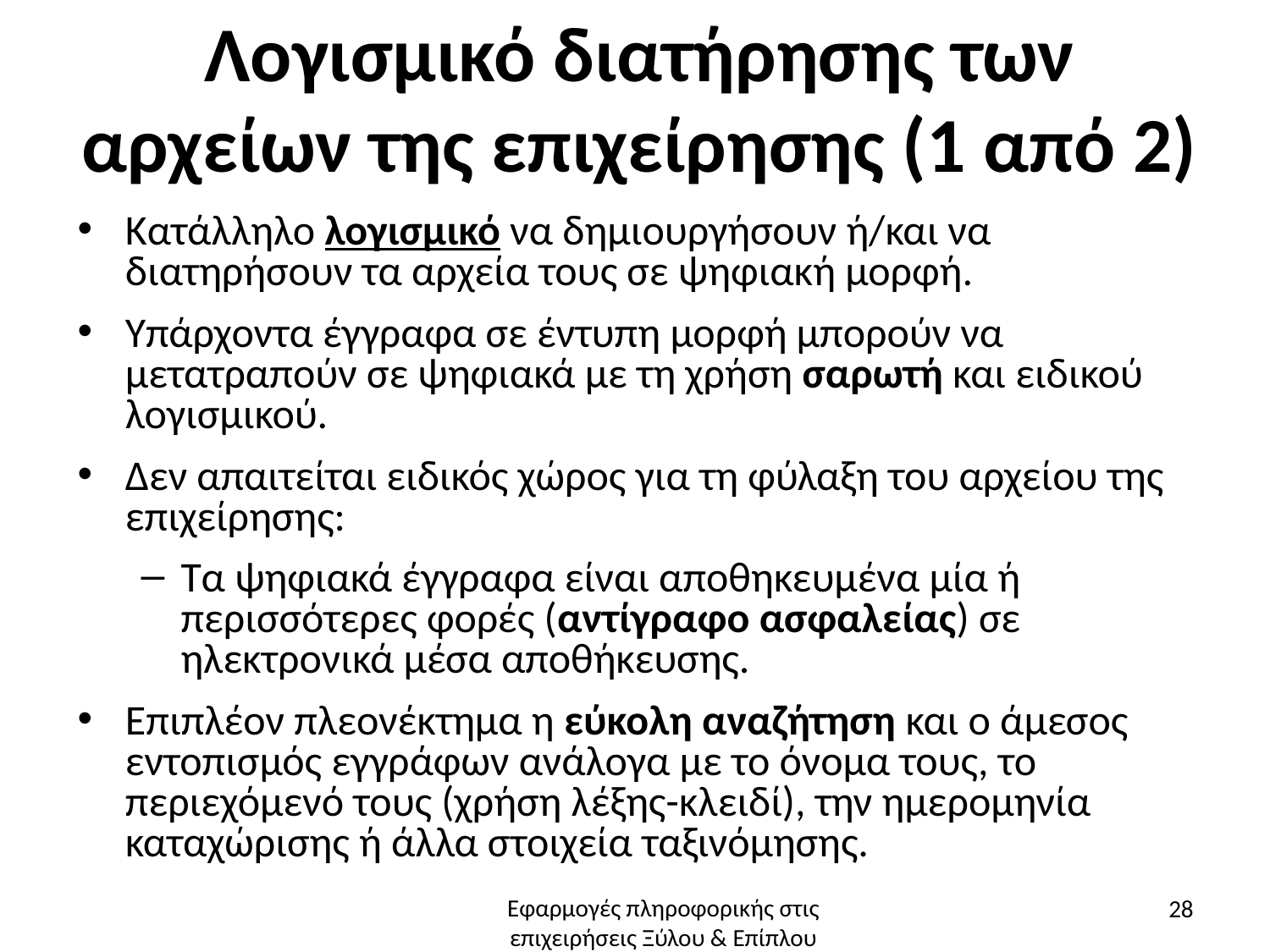

# Λογισμικό διατήρησης των αρχείων της επιχείρησης (1 από 2)
Κατάλληλο λογισμικό να δημιουργήσουν ή/και να διατηρήσουν τα αρχεία τους σε ψηφιακή μορφή.
Υπάρχοντα έγγραφα σε έντυπη μορφή μπορούν να μετατραπούν σε ψηφιακά με τη χρήση σαρωτή και ειδικού λογισμικού.
Δεν απαιτείται ειδικός χώρος για τη φύλαξη του αρχείου της επιχείρησης:
Τα ψηφιακά έγγραφα είναι αποθηκευμένα μία ή περισσότερες φορές (αντίγραφο ασφαλείας) σε ηλεκτρονικά μέσα αποθήκευσης.
Επιπλέον πλεονέκτημα η εύκολη αναζήτηση και ο άμεσος εντοπισμός εγγράφων ανάλογα με το όνομα τους, το περιεχόμενό τους (χρήση λέξης-κλειδί), την ημερομηνία καταχώρισης ή άλλα στοιχεία ταξινόμησης.
28
Εφαρμογές πληροφορικής στις επιχειρήσεις Ξύλου & Επίπλου